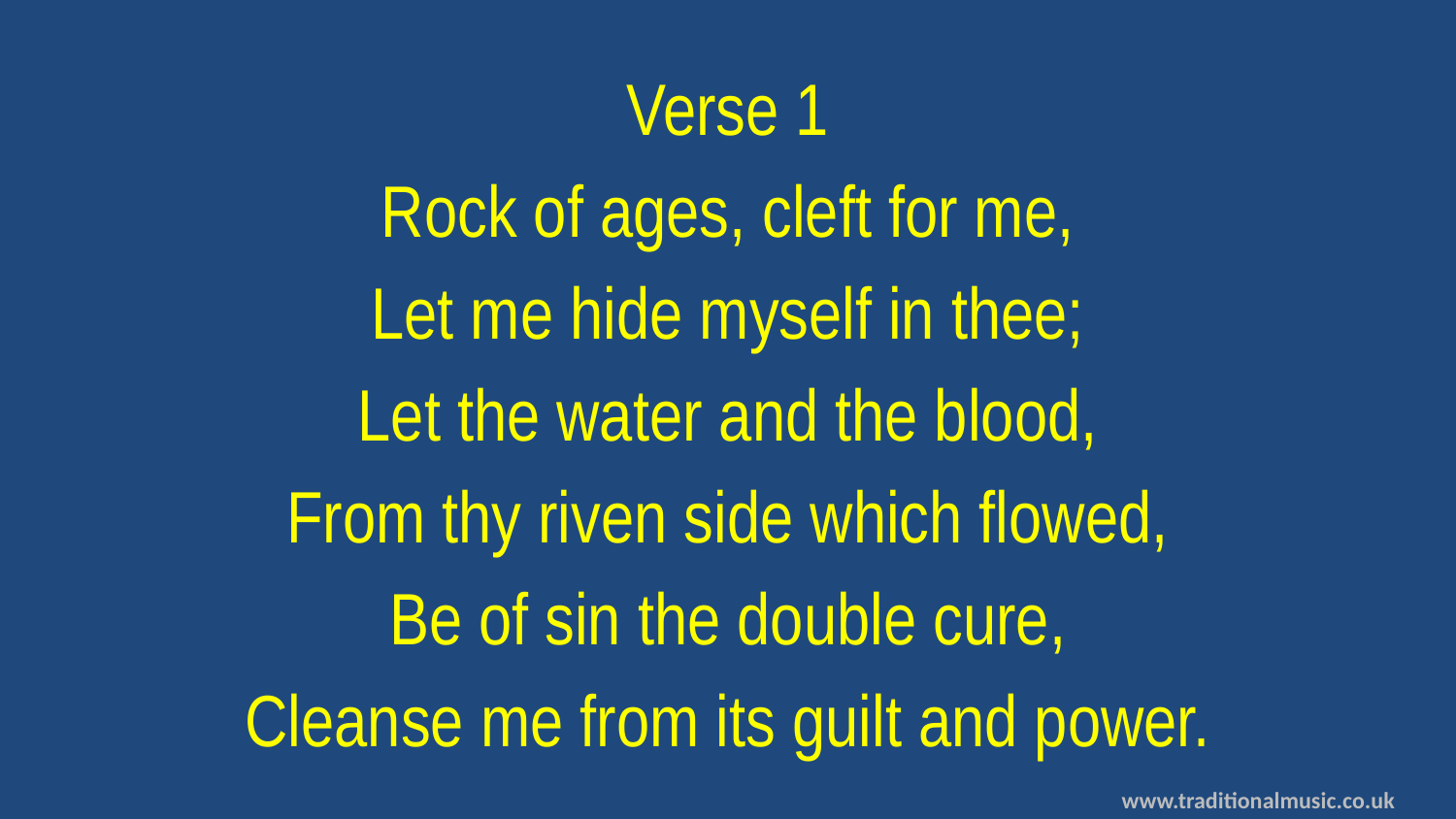

Verse 1
Rock of ages, cleft for me,
Let me hide myself in thee;
Let the water and the blood,
From thy riven side which flowed,
Be of sin the double cure,
Cleanse me from its guilt and power.